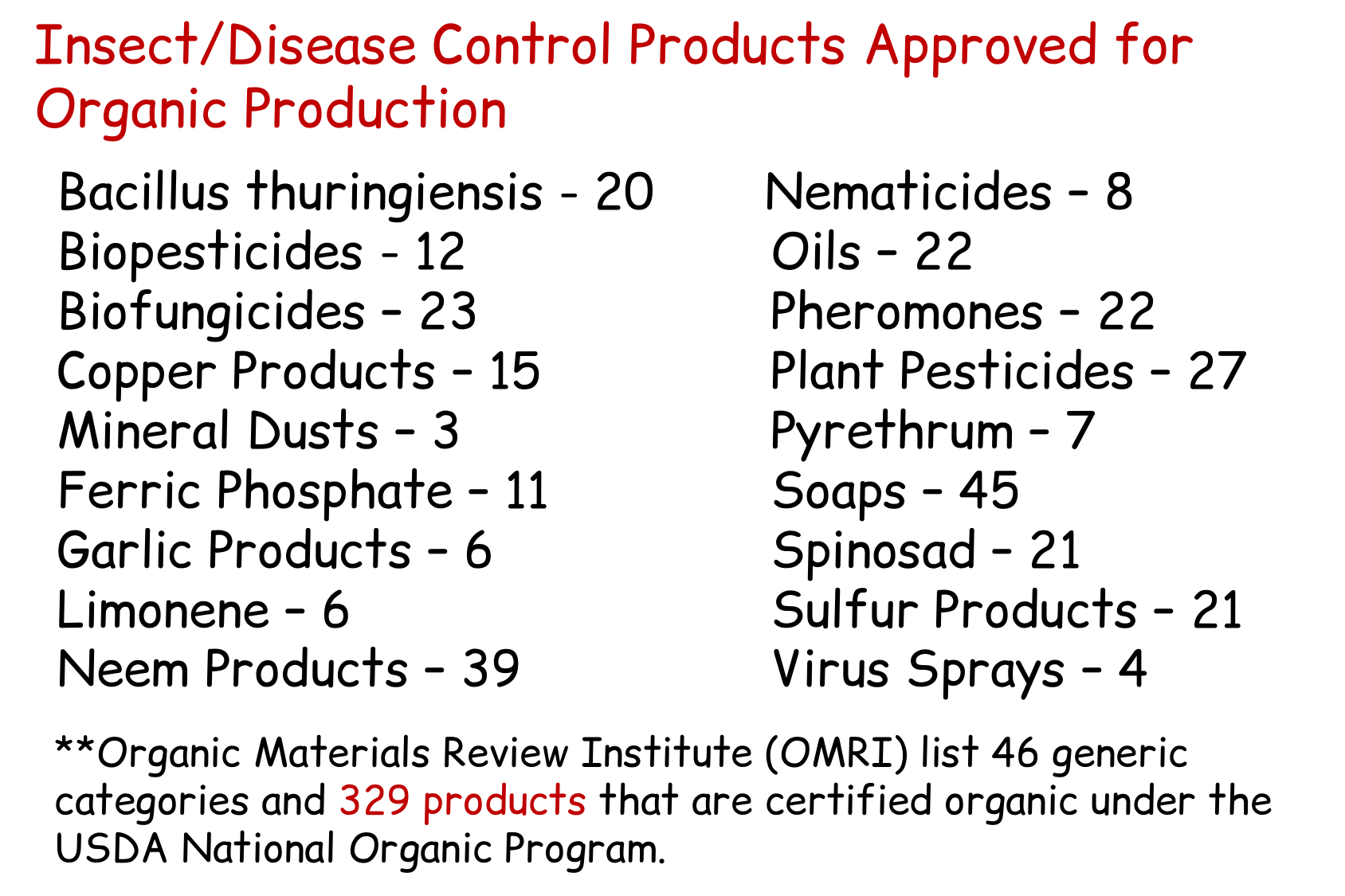

Insect/Disease Control Products Approved for Organic Production

Bacillus thuringiensis - 20
Biopesticides - 12
Biofungicides – 23
Copper Products – 15
Mineral Dusts – 3
Ferric Phosphate – 11
Garlic Products – 6
Limonene – 6
Neem Products – 39
  Nematicides – 8
  Oils – 22
  Pheromones – 22
  Plant Pesticides – 27
  Pyrethrum – 7
  Soaps – 45
  Spinosad – 21
  Sulfur Products – 21
  Virus Sprays – 4
**Organic Materials Review Institute (OMRI) list 46 generic categories and 329 products that are certified organic under the USDA National Organic Program.